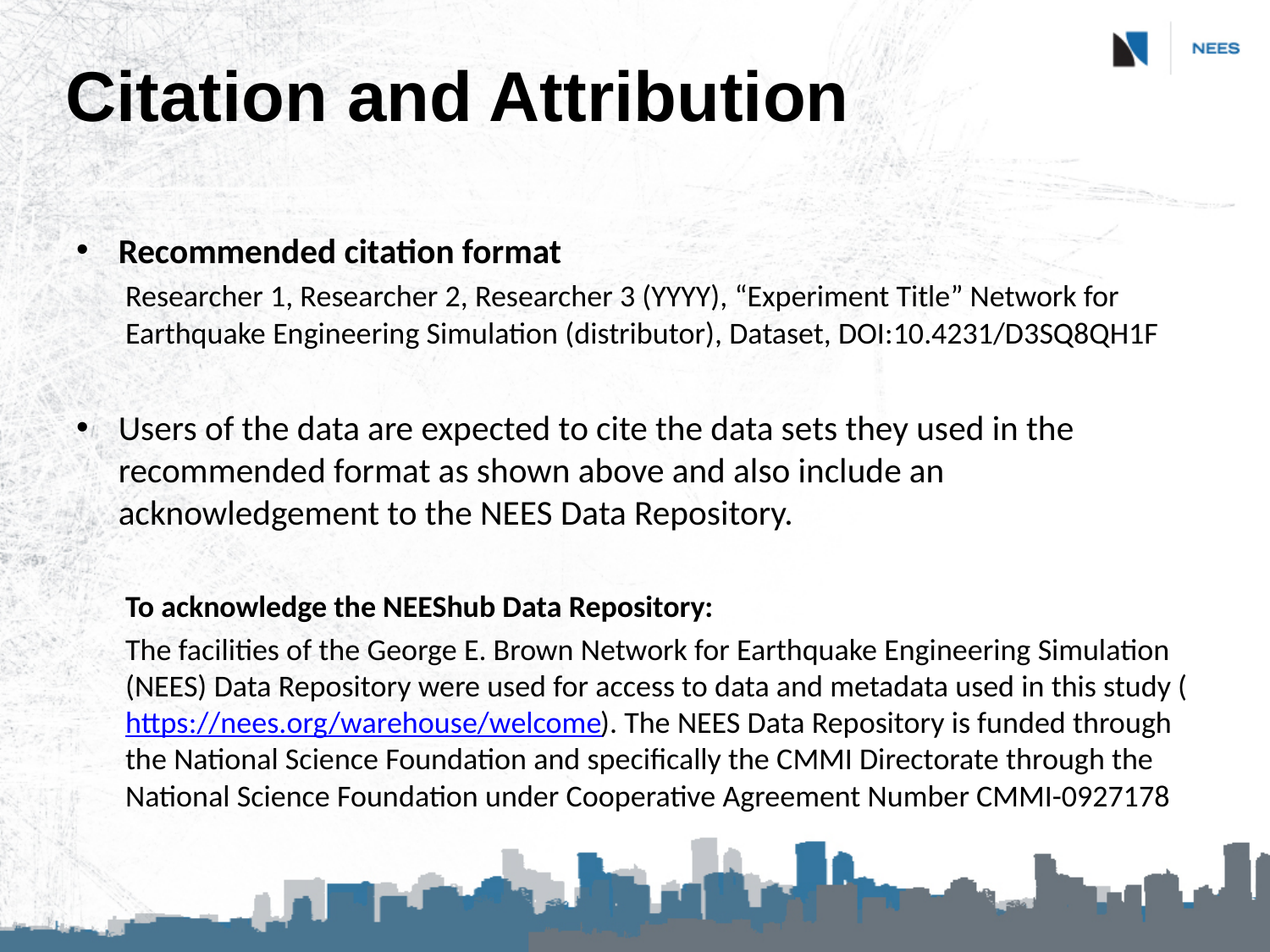

# Citation and Attribution
Recommended citation format
Researcher 1, Researcher 2, Researcher 3 (YYYY), “Experiment Title” Network for Earthquake Engineering Simulation (distributor), Dataset, DOI:10.4231/D3SQ8QH1F

Users of the data are expected to cite the data sets they used in the recommended format as shown above and also include an acknowledgement to the NEES Data Repository.

To acknowledge the NEEShub Data Repository:
The facilities of the George E. Brown Network for Earthquake Engineering Simulation (NEES) Data Repository were used for access to data and metadata used in this study (https://nees.org/warehouse/welcome). The NEES Data Repository is funded through the National Science Foundation and specifically the CMMI Directorate through the National Science Foundation under Cooperative Agreement Number CMMI-0927178